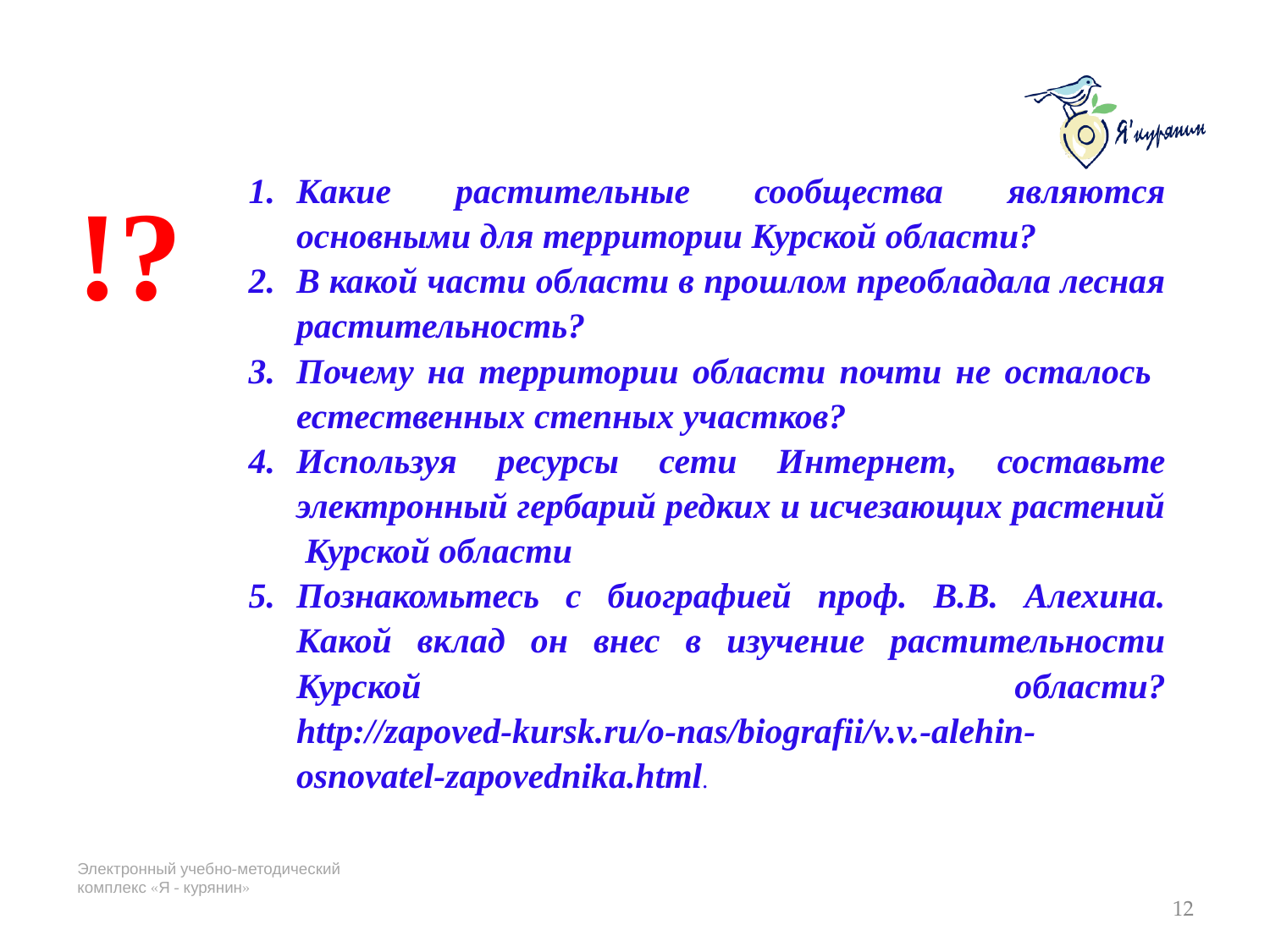

| !? | Какие растительные сообщества являются основными для территории Курской области? В какой части области в прошлом преобладала лесная растительность? Почему на территории области почти не осталось естественных степных участков? Используя ресурсы сети Интернет, составьте электронный гербарий редких и исчезающих растений Курской области Познакомьтесь с биографией проф. В.В. Алехина. Какой вклад он внес в изучение растительности Курской области? http://zapoved-kursk.ru/o-nas/biografii/v.v.-alehin-osnovatel-zapovednika.html. |
| --- | --- |
12